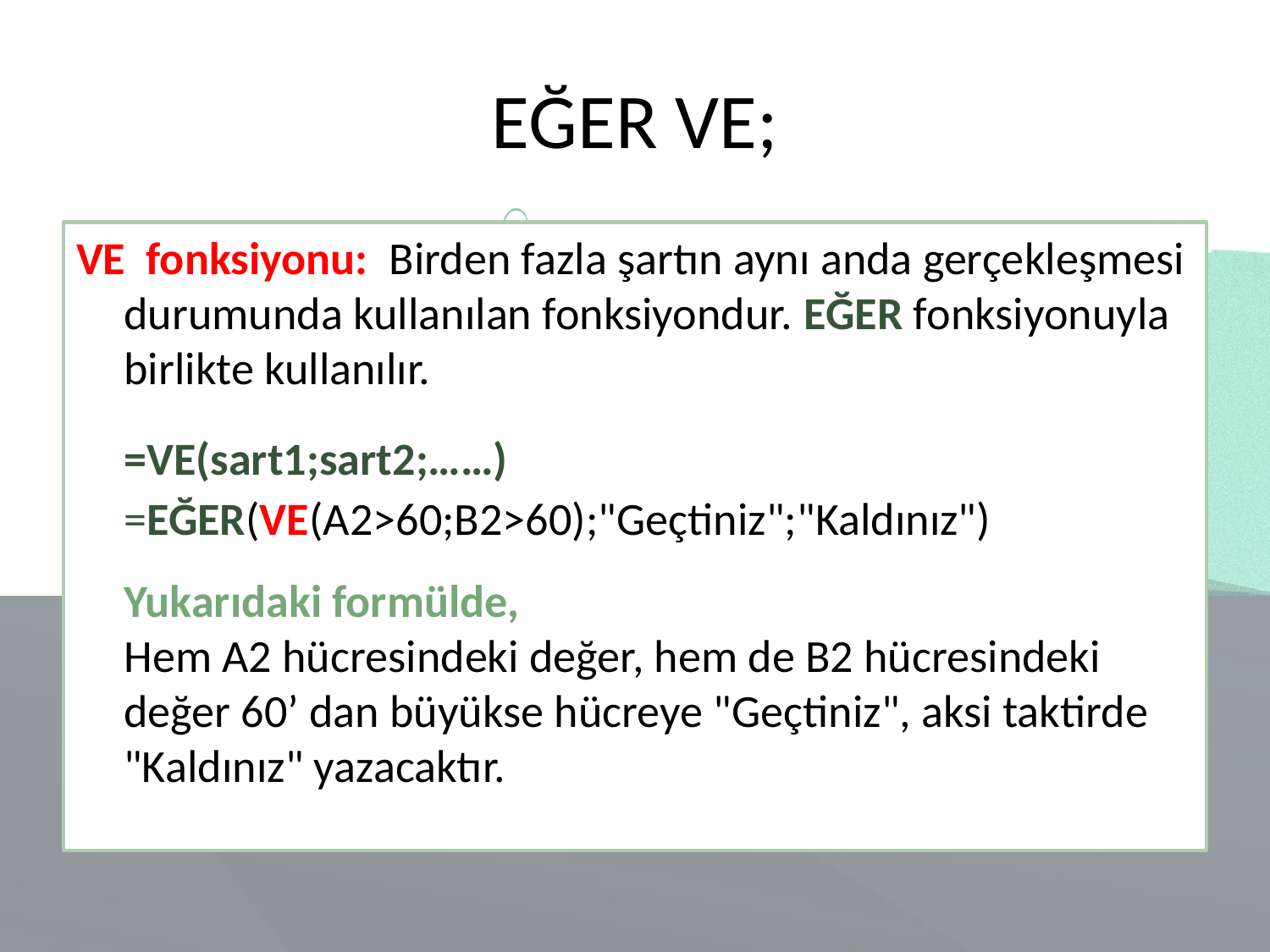

# EĞER VE;
VE  fonksiyonu:  Birden fazla şartın aynı anda gerçekleşmesi durumunda kullanılan fonksiyondur. EĞER fonksiyonuyla birlikte kullanılır.

	=VE(sart1;sart2;……)
	=EĞER(VE(A2>60;B2>60);"Geçtiniz";"Kaldınız")

	Yukarıdaki formülde,
	Hem A2 hücresindeki değer, hem de B2 hücresindeki değer 60’ dan büyükse hücreye "Geçtiniz", aksi taktirde "Kaldınız" yazacaktır.